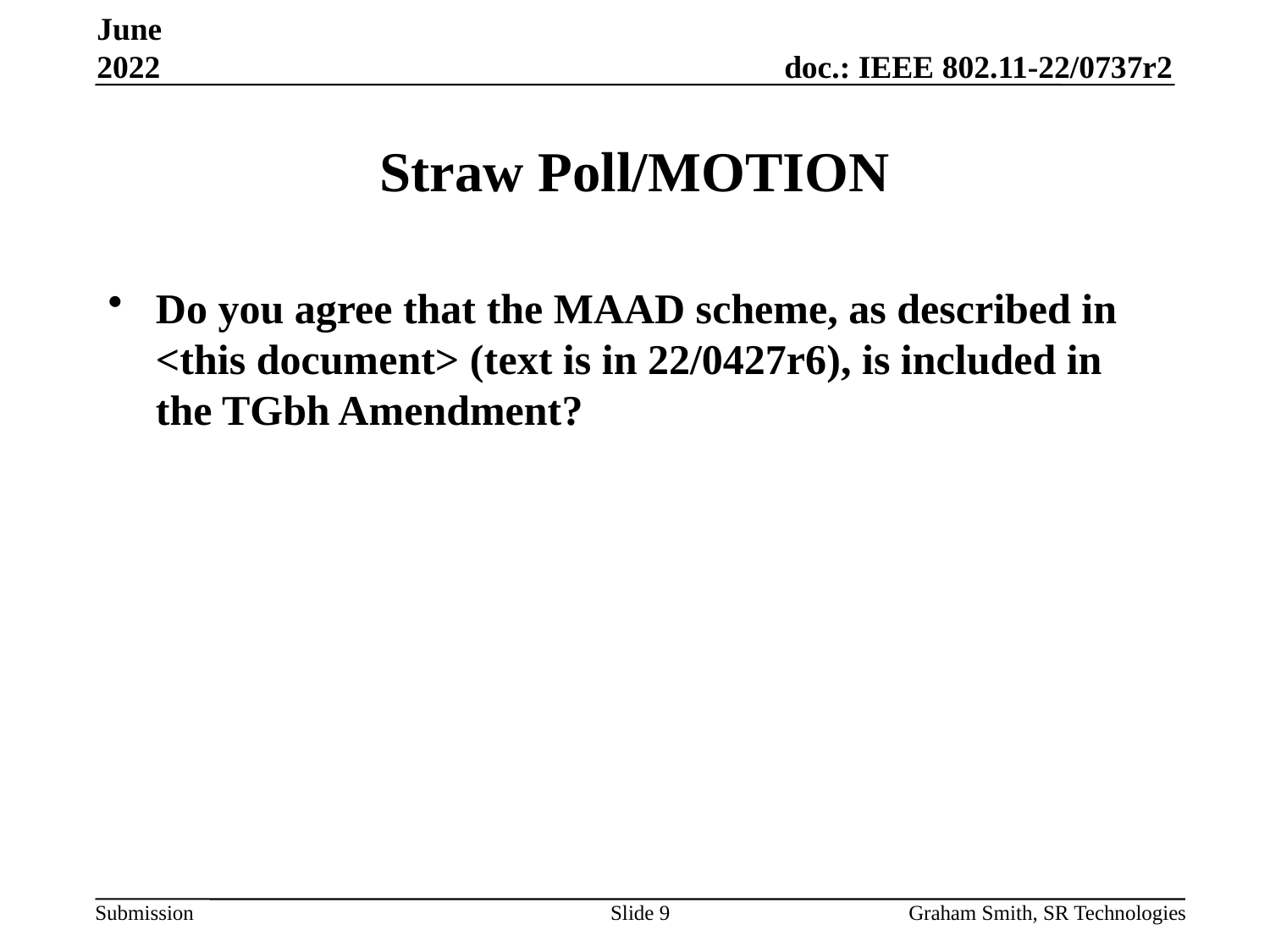

June 2022
# Straw Poll/MOTION
Do you agree that the MAAD scheme, as described in <this document> (text is in 22/0427r6), is included in the TGbh Amendment?

Slide 9
Graham Smith, SR Technologies